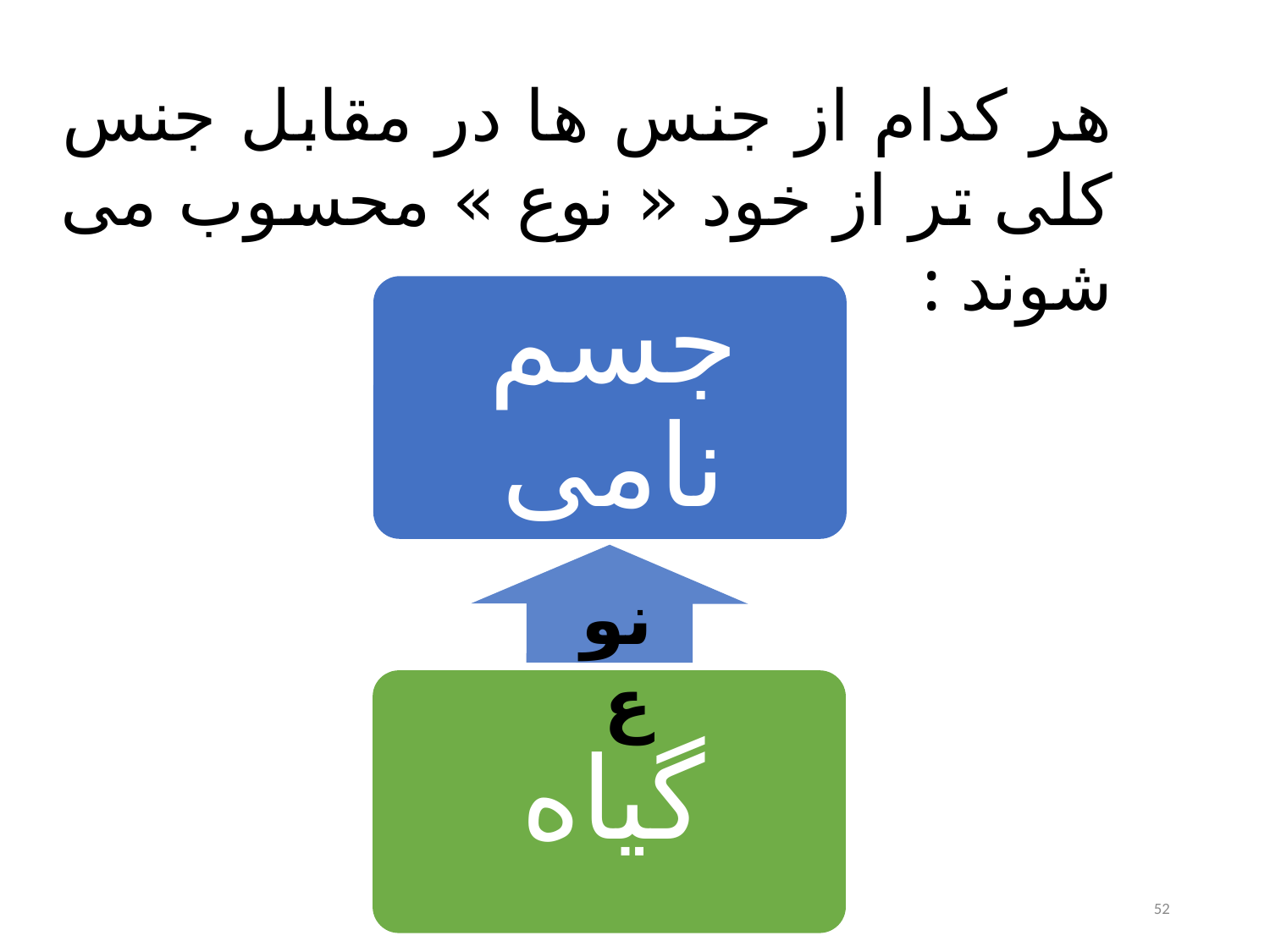

هر کدام از جنس ها در مقابل جنس کلی تر از خود « نوع » محسوب می شوند :

جسم نامی

گیاه
نوع
52